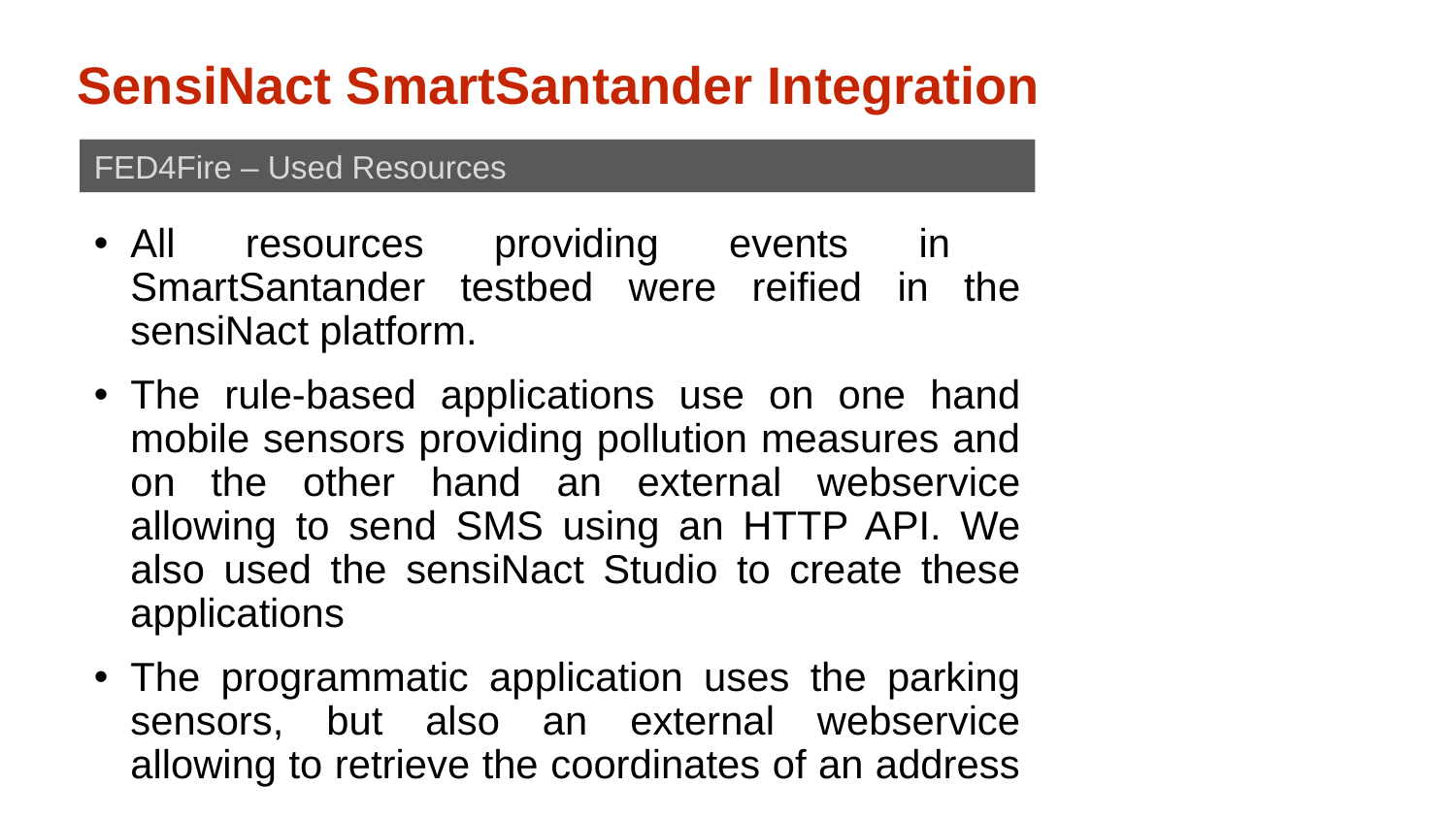

SensiNact SmartSantander Integration
FED4Fire – Used Resources

All resources providing events in  SmartSantander testbed were reified in the sensiNact platform.
The rule-based applications use on one hand mobile sensors providing pollution measures and on the other hand an external webservice allowing to send SMS using an HTTP API. We also used the sensiNact Studio to create these applications
The programmatic application uses the parking sensors, but also an external webservice allowing to retrieve the coordinates of an address